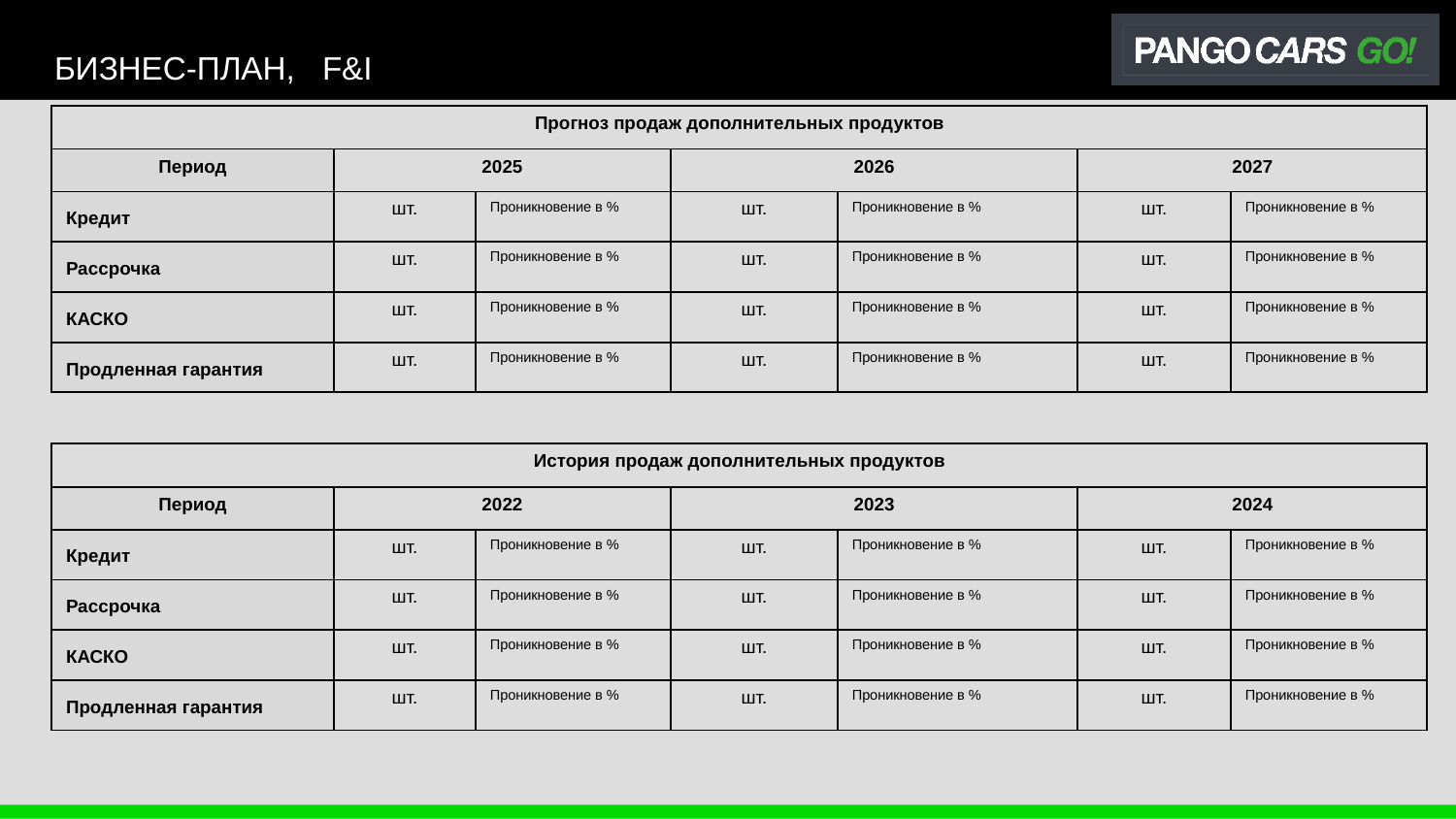

БИЗНЕС-ПЛАН,   F&I
| Прогноз продаж дополнительных продуктов |  |  |  |  |  |  |
| --- | --- | --- | --- | --- | --- | --- |
| Период | 2025 |  | 2026 |  | 2027 |  |
| Кредит | шт. | Проникновение в % | шт. | Проникновение в % | шт. | Проникновение в % |
| Рассрочка | шт. | Проникновение в % | шт. | Проникновение в % | шт. | Проникновение в % |
| КАСКО | шт. | Проникновение в % | шт. | Проникновение в % | шт. | Проникновение в % |
| Продленная гарантия | шт. | Проникновение в % | шт. | Проникновение в % | шт. | Проникновение в % |
| История продаж дополнительных продуктов |  |  |  |  |  |  |
| --- | --- | --- | --- | --- | --- | --- |
| Период | 2022 |  | 2023 |  | 2024 |  |
| Кредит | шт. | Проникновение в % | шт. | Проникновение в % | шт. | Проникновение в % |
| Рассрочка | шт. | Проникновение в % | шт. | Проникновение в % | шт. | Проникновение в % |
| КАСКО | шт. | Проникновение в % | шт. | Проникновение в % | шт. | Проникновение в % |
| Продленная гарантия | шт. | Проникновение в % | шт. | Проникновение в % | шт. | Проникновение в % |